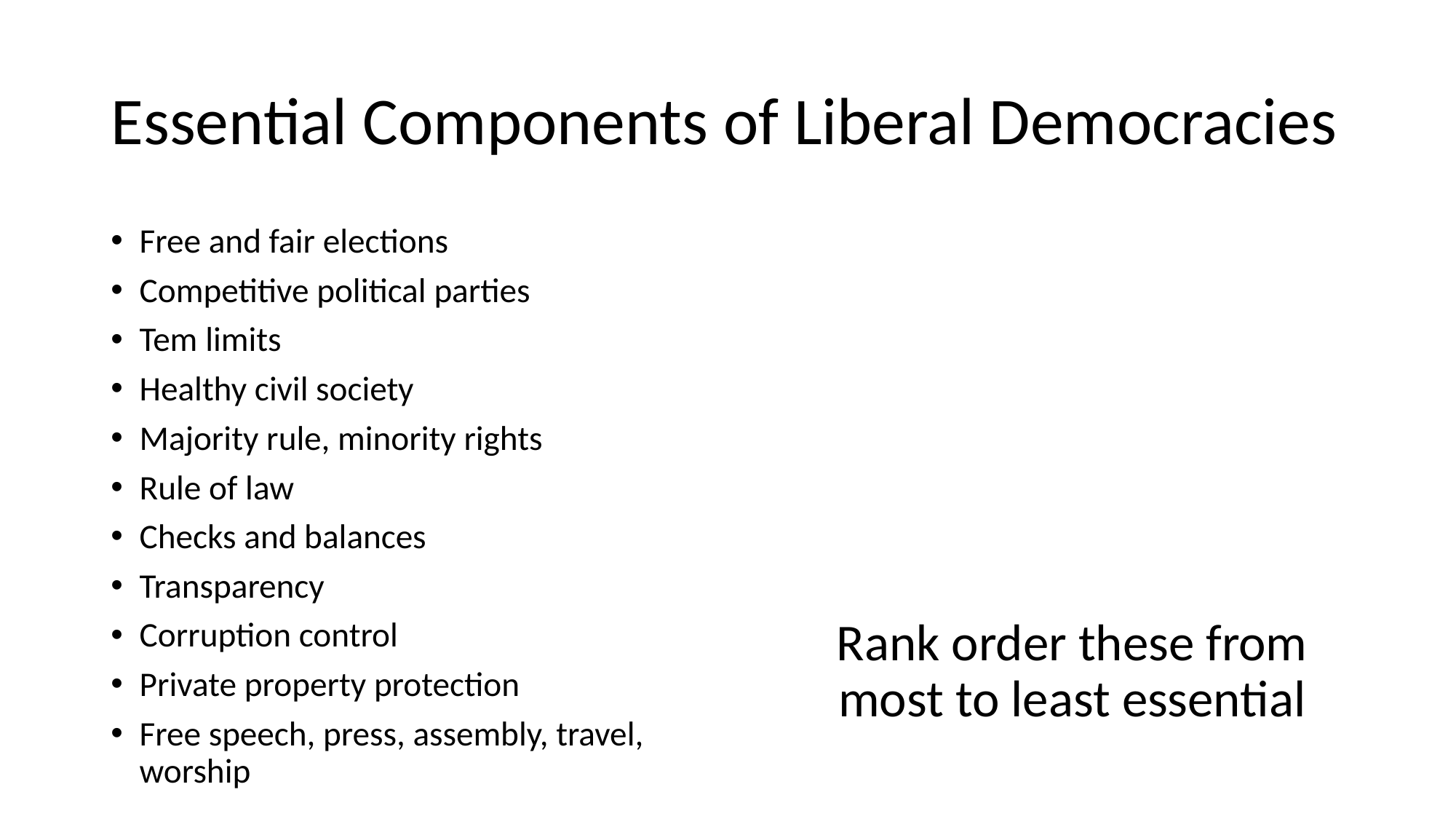

# Essential Components of Liberal Democracies
Free and fair elections
Competitive political parties
Tem limits
Healthy civil society
Majority rule, minority rights
Rule of law
Checks and balances
Transparency
Corruption control
Private property protection
Free speech, press, assembly, travel, worship

Rank order these from most to least essential